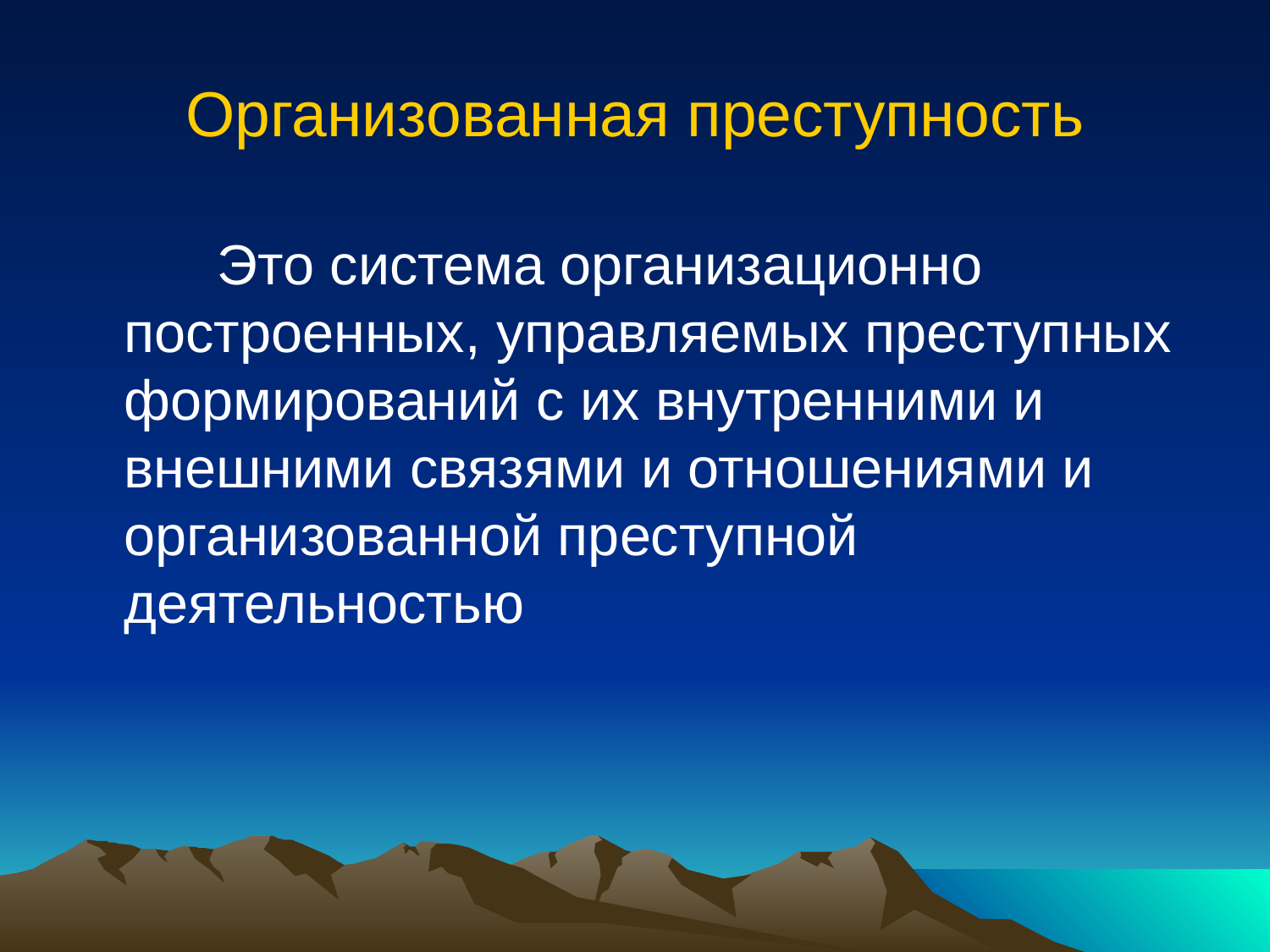

# Организованная преступность
         Это система организационно построенных, управляемых преступных формирований с их внутренними и внешними связями и отношениями и организованной преступной деятельностью